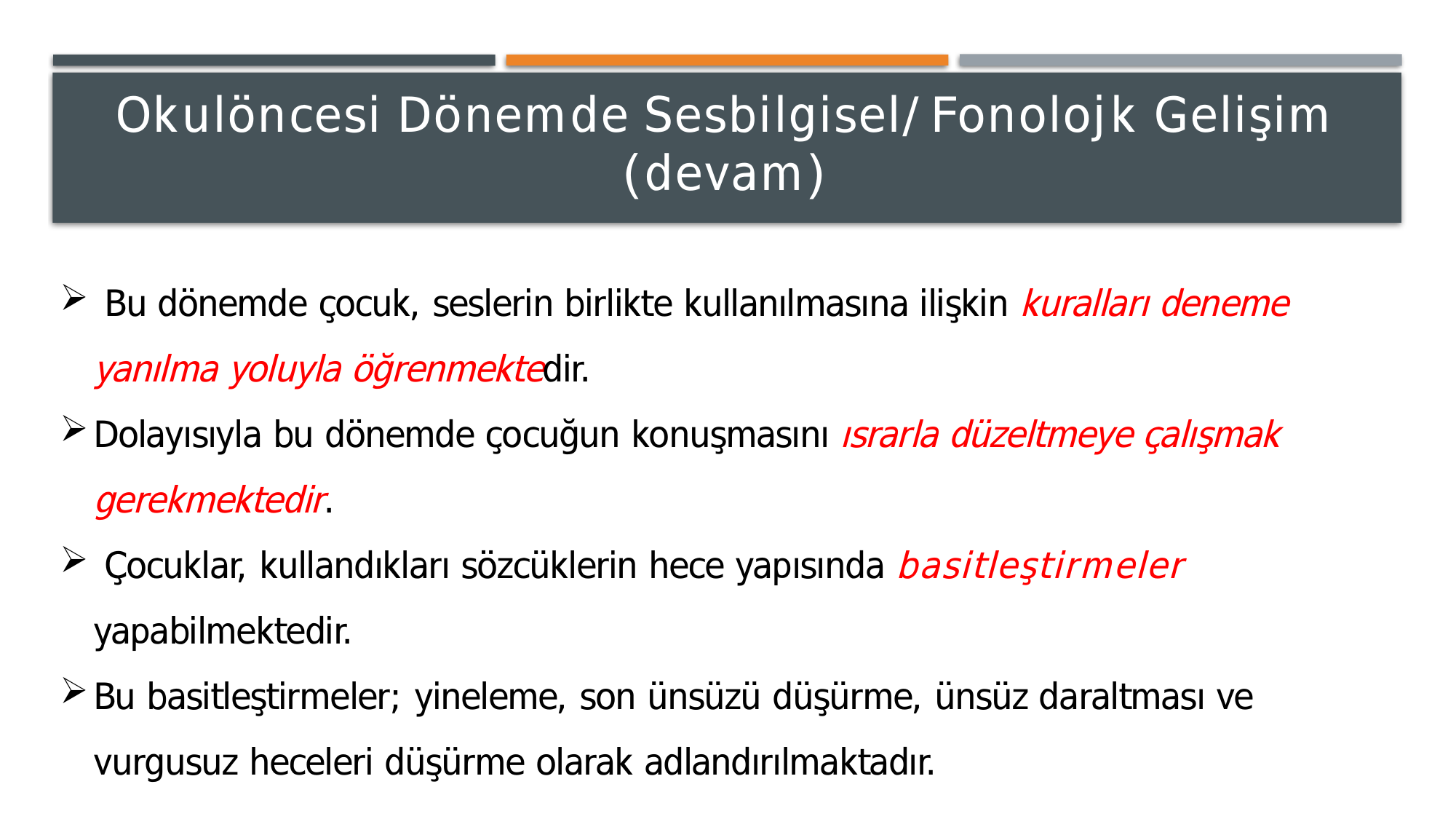

# Okulöncesi Dönemde Sesbilgisel/Fonolojk Gelişim (devam)
 Bu dönemde çocuk, seslerin birlikte kullanılmasına ilişkin kuralları deneme yanılma yoluyla öğrenmektedir.
Dolayısıyla bu dönemde çocuğun konuşmasını ısrarla düzeltmeye çalışmak gerekmektedir.
 Çocuklar, kullandıkları sözcüklerin hece yapısında basitleştirmeler yapabilmektedir.
Bu basitleştirmeler; yineleme, son ünsüzü düşürme, ünsüz daraltması ve vurgusuz heceleri düşürme olarak adlandırılmaktadır.